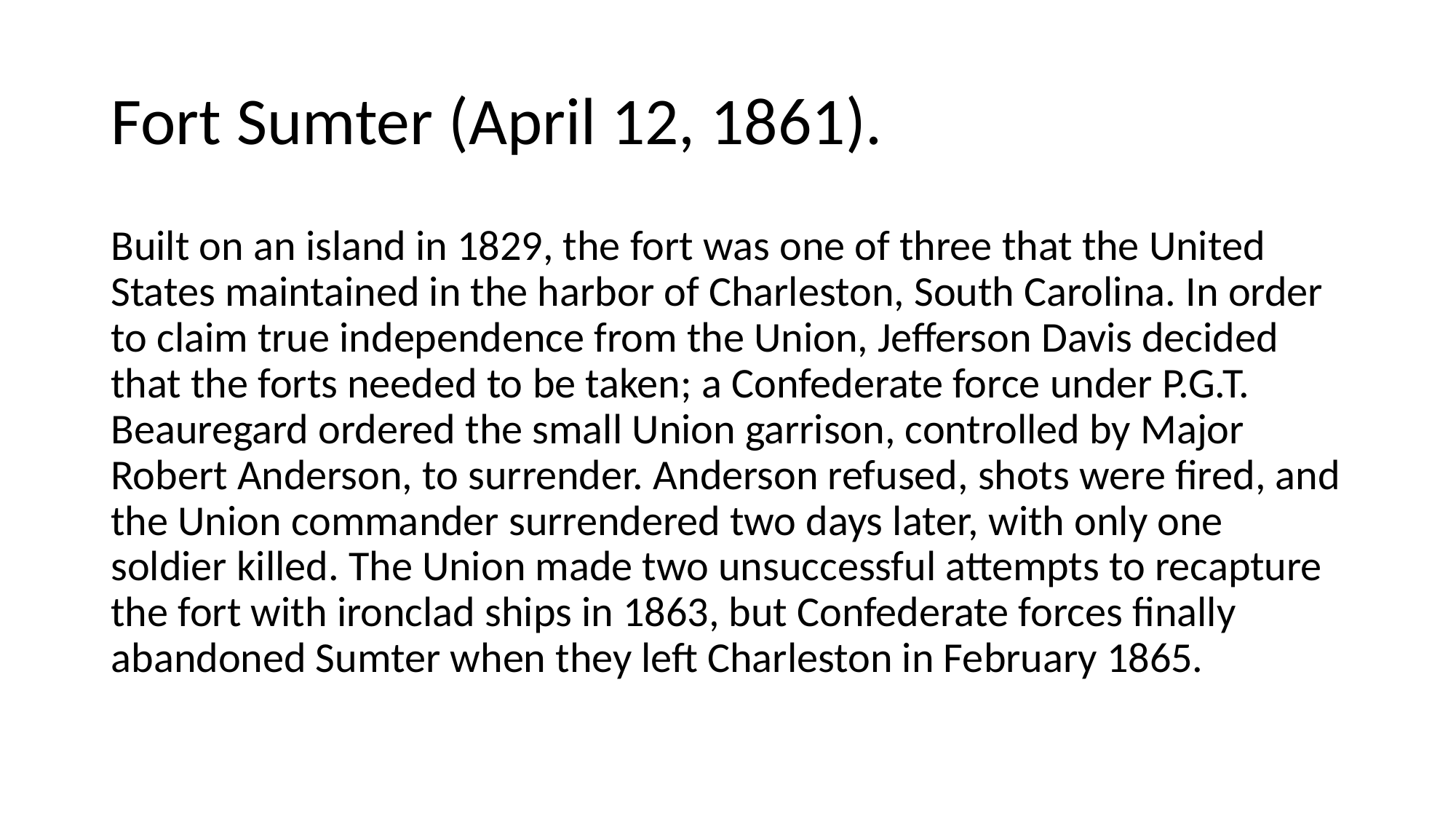

# Fort Sumter (April 12, 1861).
Built on an island in 1829, the fort was one of three that the United States maintained in the harbor of Charleston, South Carolina. In order to claim true independence from the Union, Jefferson Davis decided that the forts needed to be taken; a Confederate force under P.G.T. Beauregard ordered the small Union garrison, controlled by Major Robert Anderson, to surrender. Anderson refused, shots were fired, and the Union commander surrendered two days later, with only one soldier killed. The Union made two unsuccessful attempts to recapture the fort with ironclad ships in 1863, but Confederate forces finally abandoned Sumter when they left Charleston in February 1865.